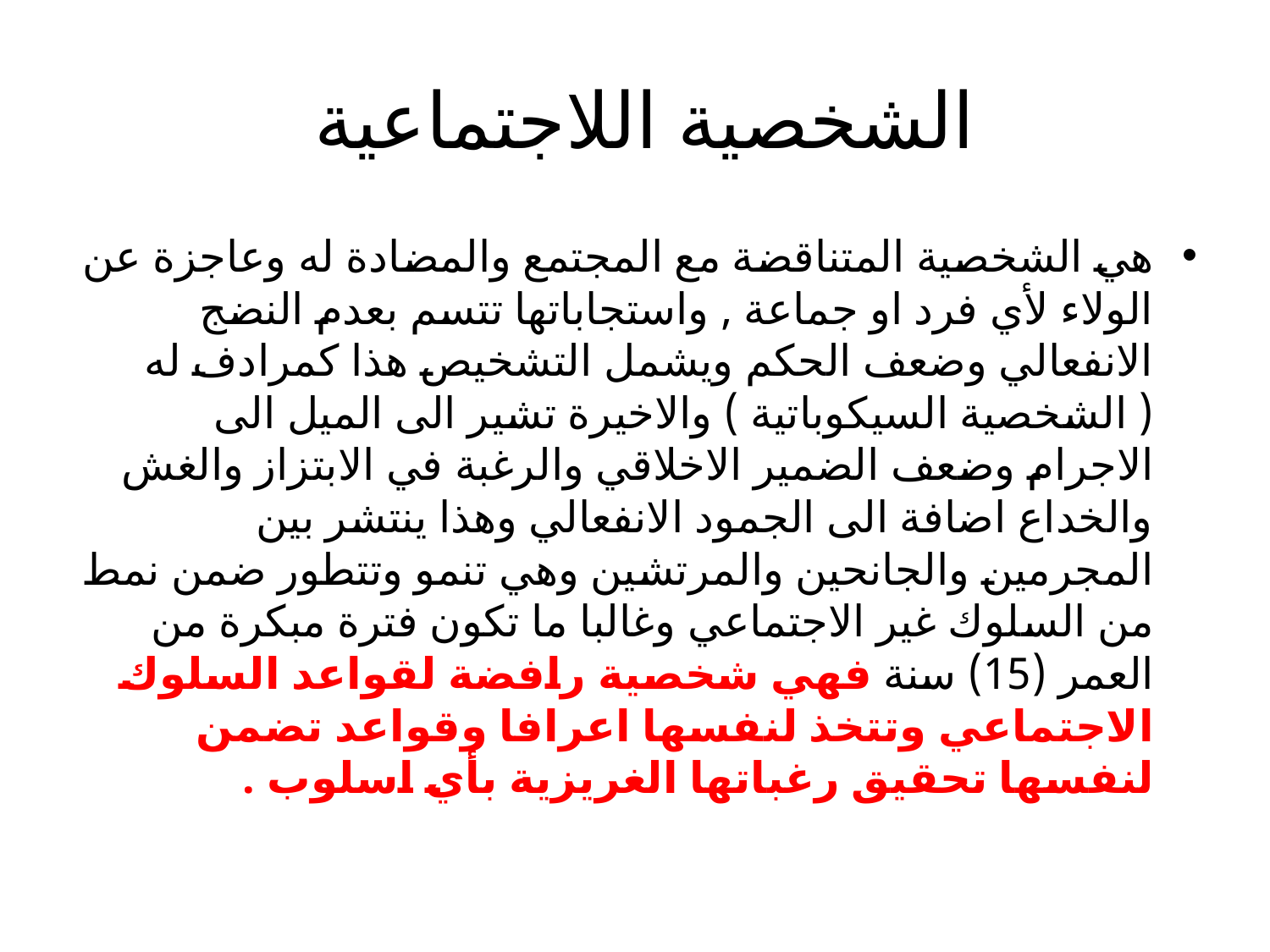

# الشخصية اللاجتماعية
هي الشخصية المتناقضة مع المجتمع والمضادة له وعاجزة عن الولاء لأي فرد او جماعة , واستجاباتها تتسم بعدم النضج الانفعالي وضعف الحكم ويشمل التشخيص هذا كمرادف له ( الشخصية السيكوباتية ) والاخيرة تشير الى الميل الى الاجرام وضعف الضمير الاخلاقي والرغبة في الابتزاز والغش والخداع اضافة الى الجمود الانفعالي وهذا ينتشر بين المجرمين والجانحين والمرتشين وهي تنمو وتتطور ضمن نمط من السلوك غير الاجتماعي وغالبا ما تكون فترة مبكرة من العمر (15) سنة فهي شخصية رافضة لقواعد السلوك الاجتماعي وتتخذ لنفسها اعرافا وقواعد تضمن لنفسها تحقيق رغباتها الغريزية بأي اسلوب .